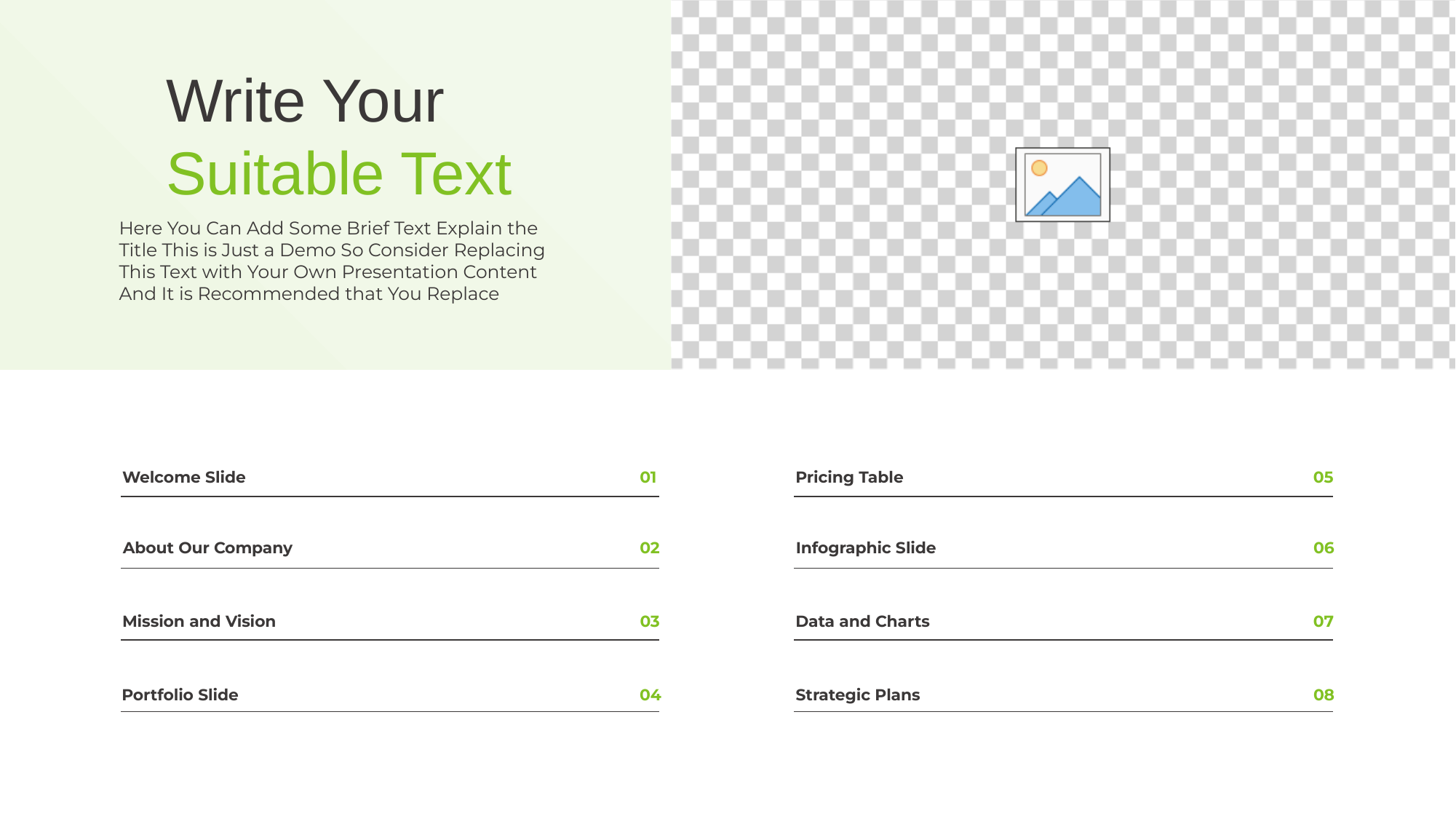

Write Your
Suitable Text
Here You Can Add Some Brief Text Explain the
Title This is Just a Demo So Consider Replacing
This Text with Your Own Presentation Content
And It is Recommended that You Replace

Welcome Slide
01
Pricing Table
05

About Our Company
02
Infographic Slide
06

Mission and Vision
03
Data and Charts
07

Portfolio Slide
04
Strategic Plans
08